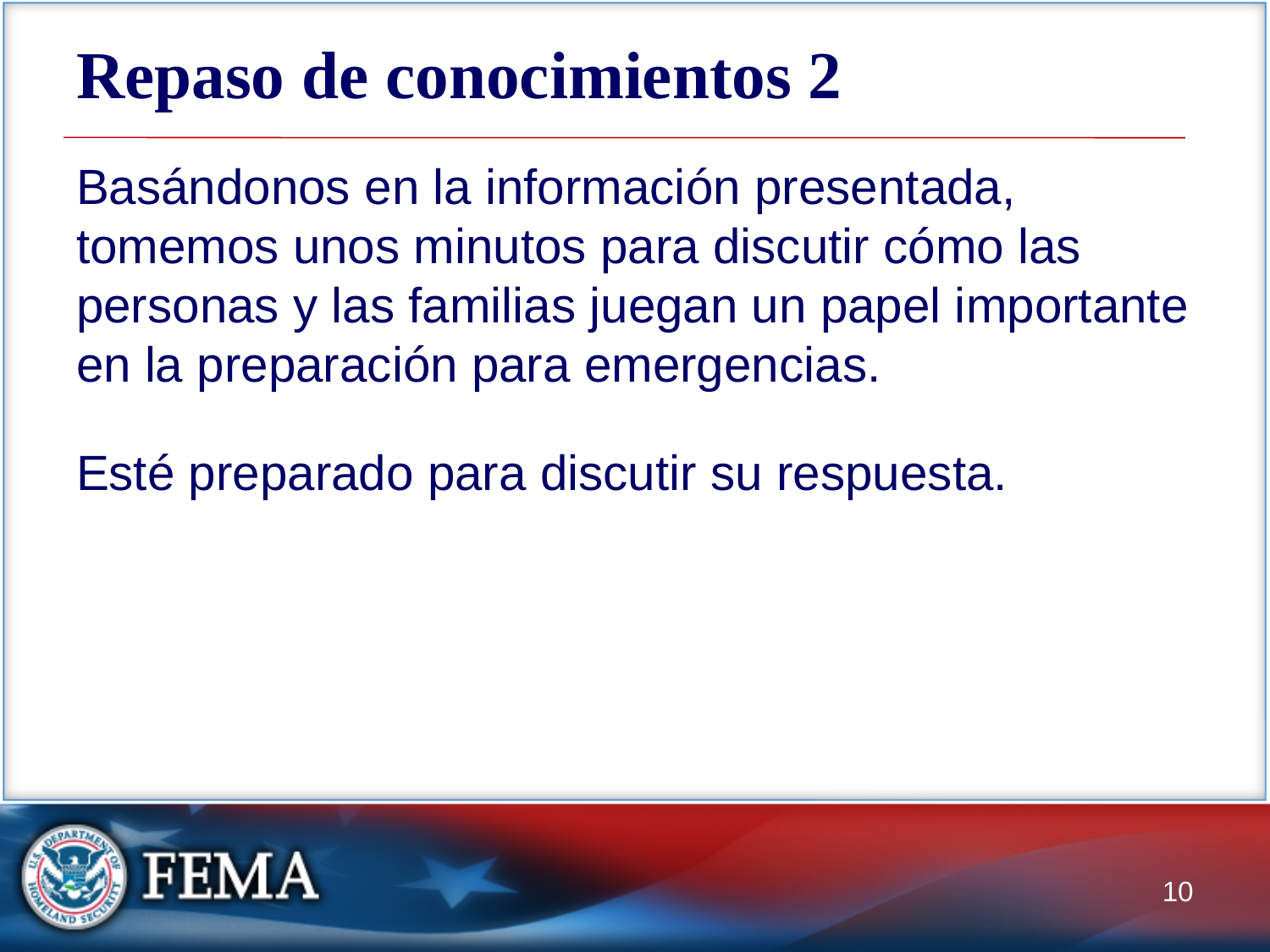

# Repaso de conocimientos 2
Basándonos en la información presentada, tomemos unos minutos para discutir cómo las personas y las familias juegan un papel importante en la preparación para emergencias.
Esté preparado para discutir su respuesta.
10